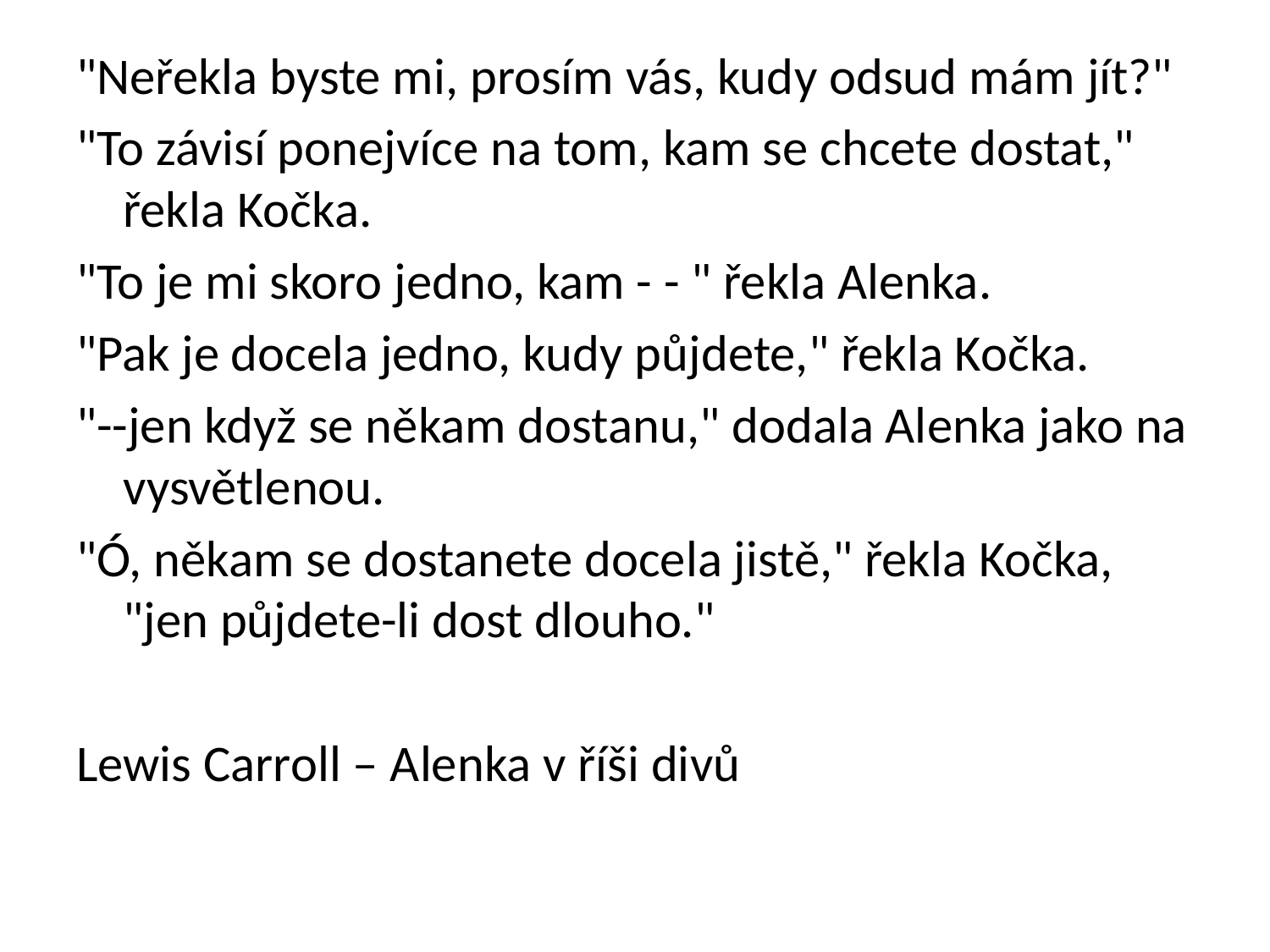

"Neřekla byste mi, prosím vás, kudy odsud mám jít?"
"To závisí ponejvíce na tom, kam se chcete dostat," řekla Kočka.
"To je mi skoro jedno, kam - - " řekla Alenka.
"Pak je docela jedno, kudy půjdete," řekla Kočka.
"--jen když se někam dostanu," dodala Alenka jako na vysvětlenou.
"Ó, někam se dostanete docela jistě," řekla Kočka, "jen půjdete-li dost dlouho."

Lewis Carroll – Alenka v říši divů